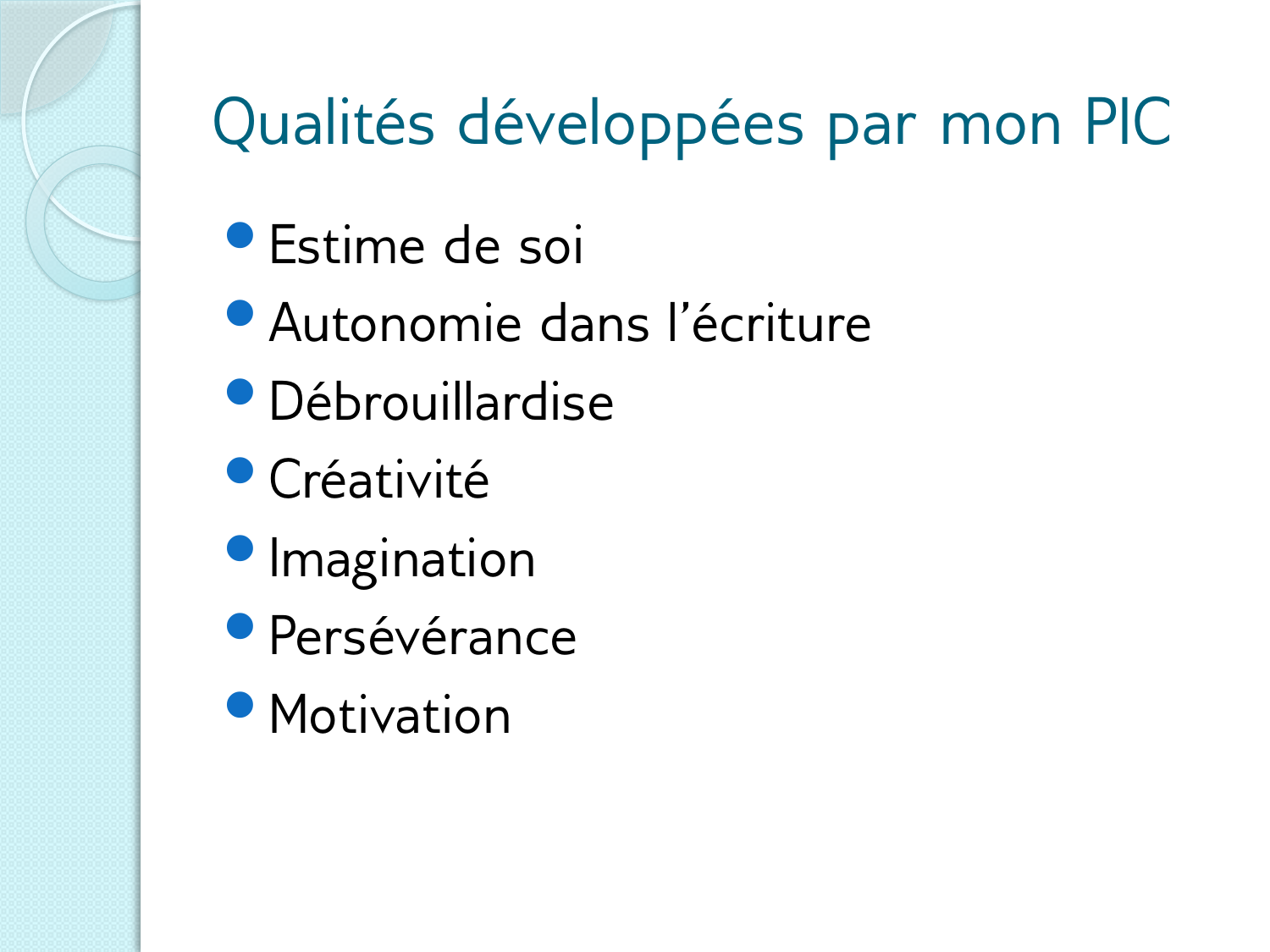

# Qualités développées par mon PIC
Estime de soi
Autonomie dans l’écriture
Débrouillardise
Créativité
Imagination
Persévérance
Motivation